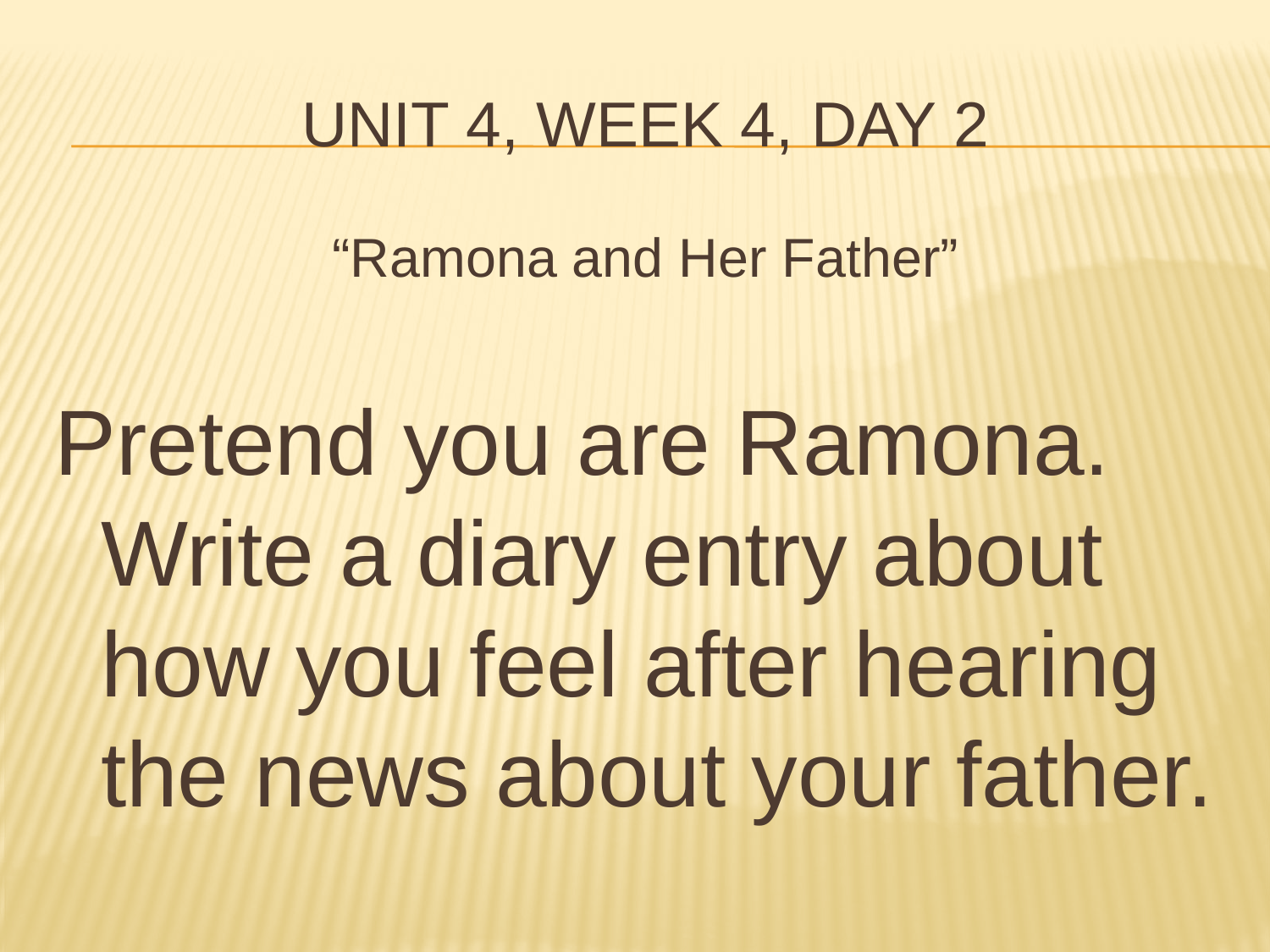

# Unit 4, Week 4, Day 2
“Ramona and Her Father”

Pretend you are Ramona.  Write a diary entry about how you feel after hearing the news about your father.